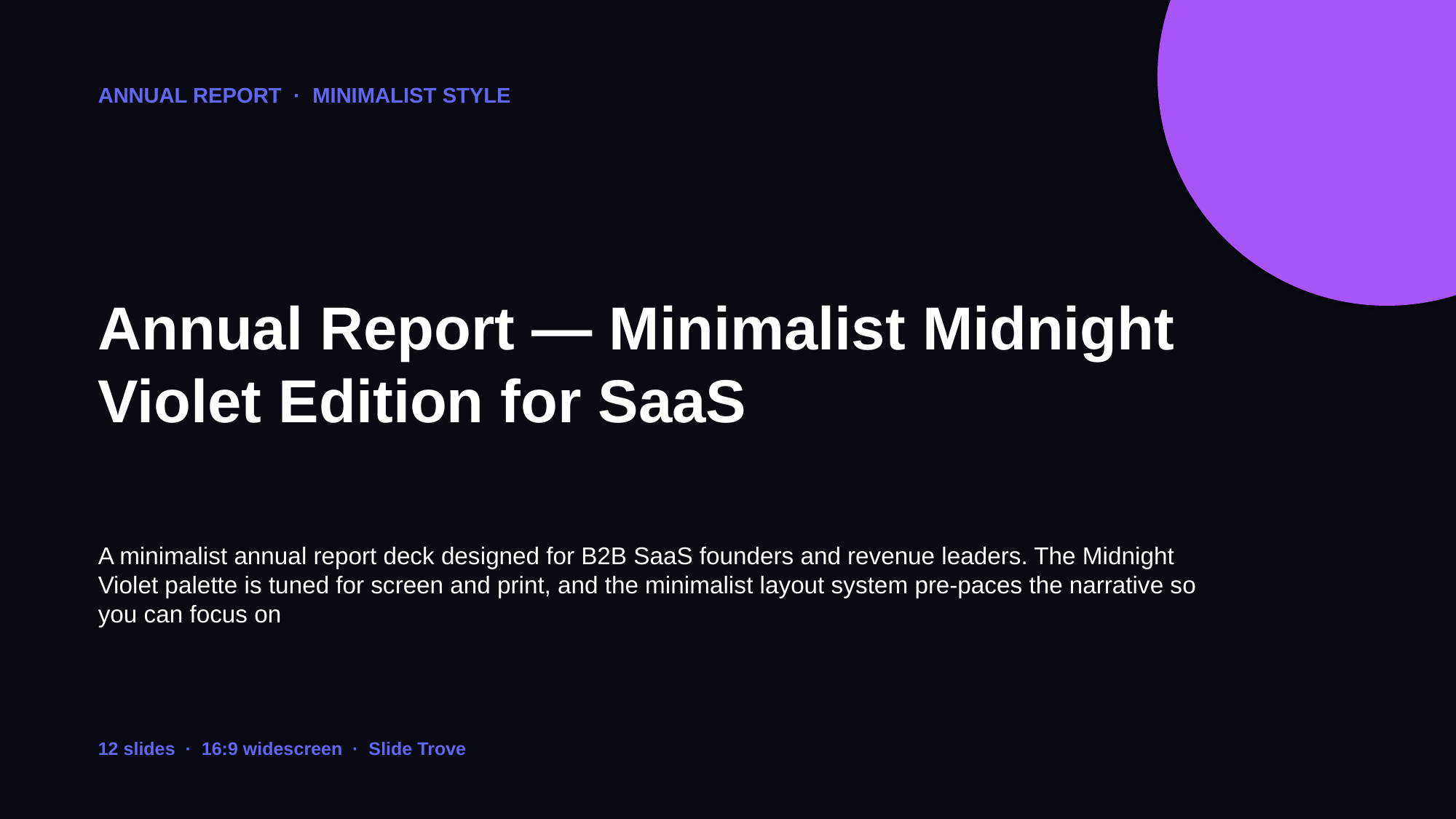

ANNUAL REPORT  ·  MINIMALIST STYLE
Annual Report — Minimalist Midnight Violet Edition for SaaS
A minimalist annual report deck designed for B2B SaaS founders and revenue leaders. The Midnight Violet palette is tuned for screen and print, and the minimalist layout system pre-paces the narrative so you can focus on
12 slides  ·  16:9 widescreen  ·  Slide Trove